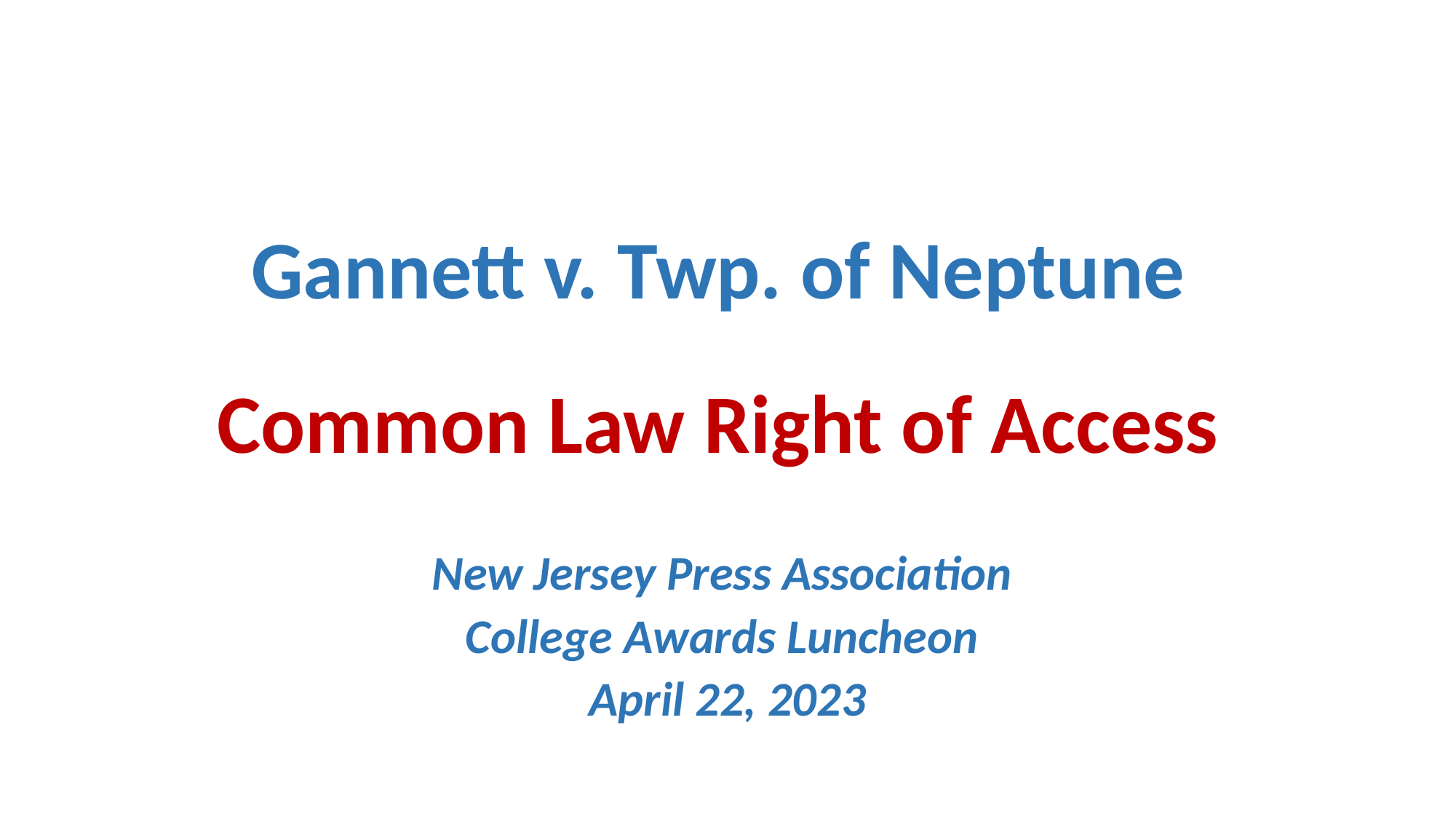

# Gannett v. Twp. of Neptune
Common Law Right of Access

New Jersey Press Association
College Awards Luncheon
April 22, 2023